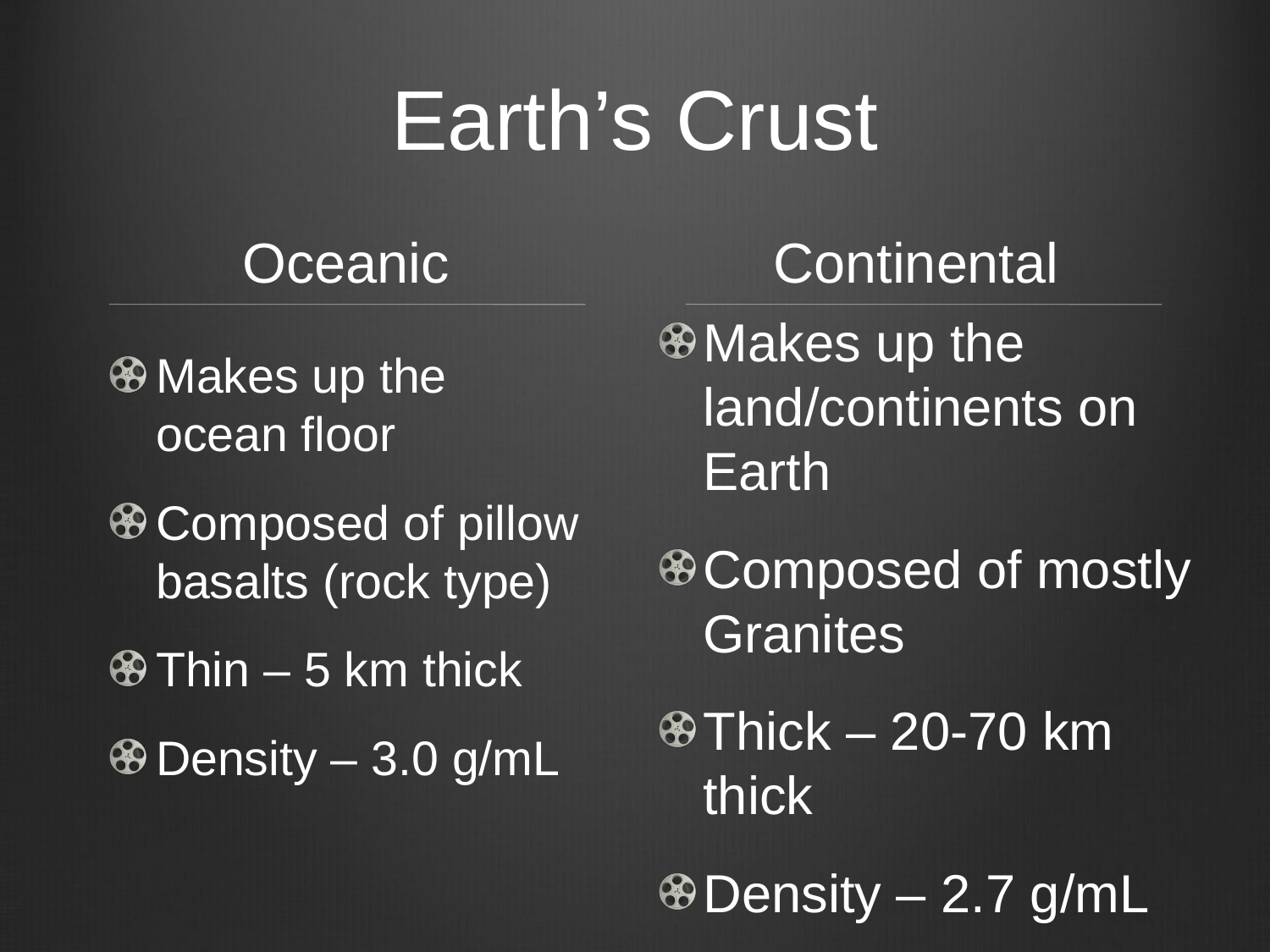

# Earth’s Crust
Oceanic
Continental
Makes up the land/continents on Earth
Composed of mostly Granites
Thick – 20-70 km thick
Density – 2.7 g/mL
Makes up the ocean floor
Composed of pillow basalts (rock type)
Thin – 5 km thick
Density – 3.0 g/mL